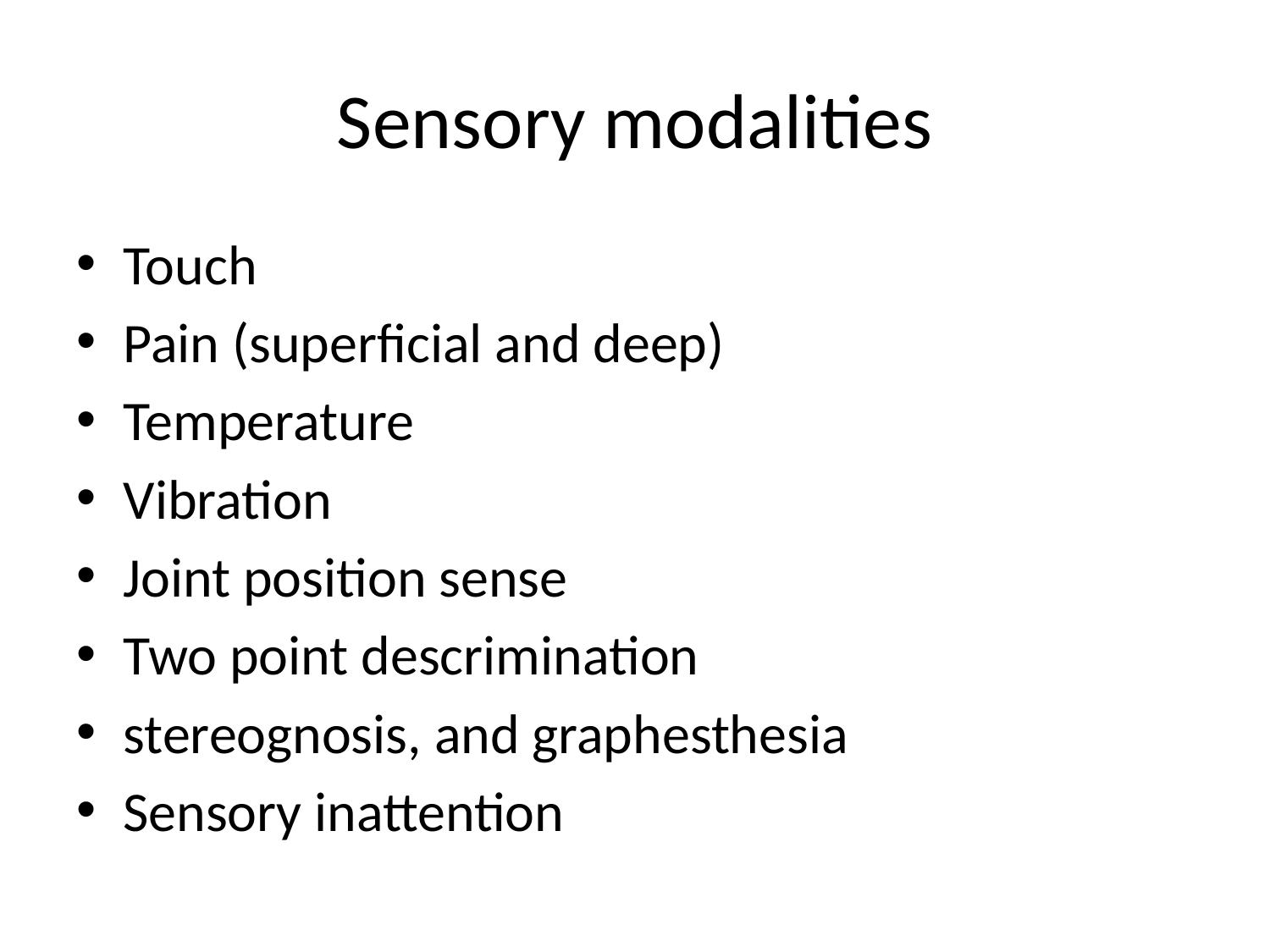

# Sensory modalities
Touch
Pain (superficial and deep)
Temperature
Vibration
Joint position sense
Two point descrimination
stereognosis, and graphesthesia
Sensory inattention